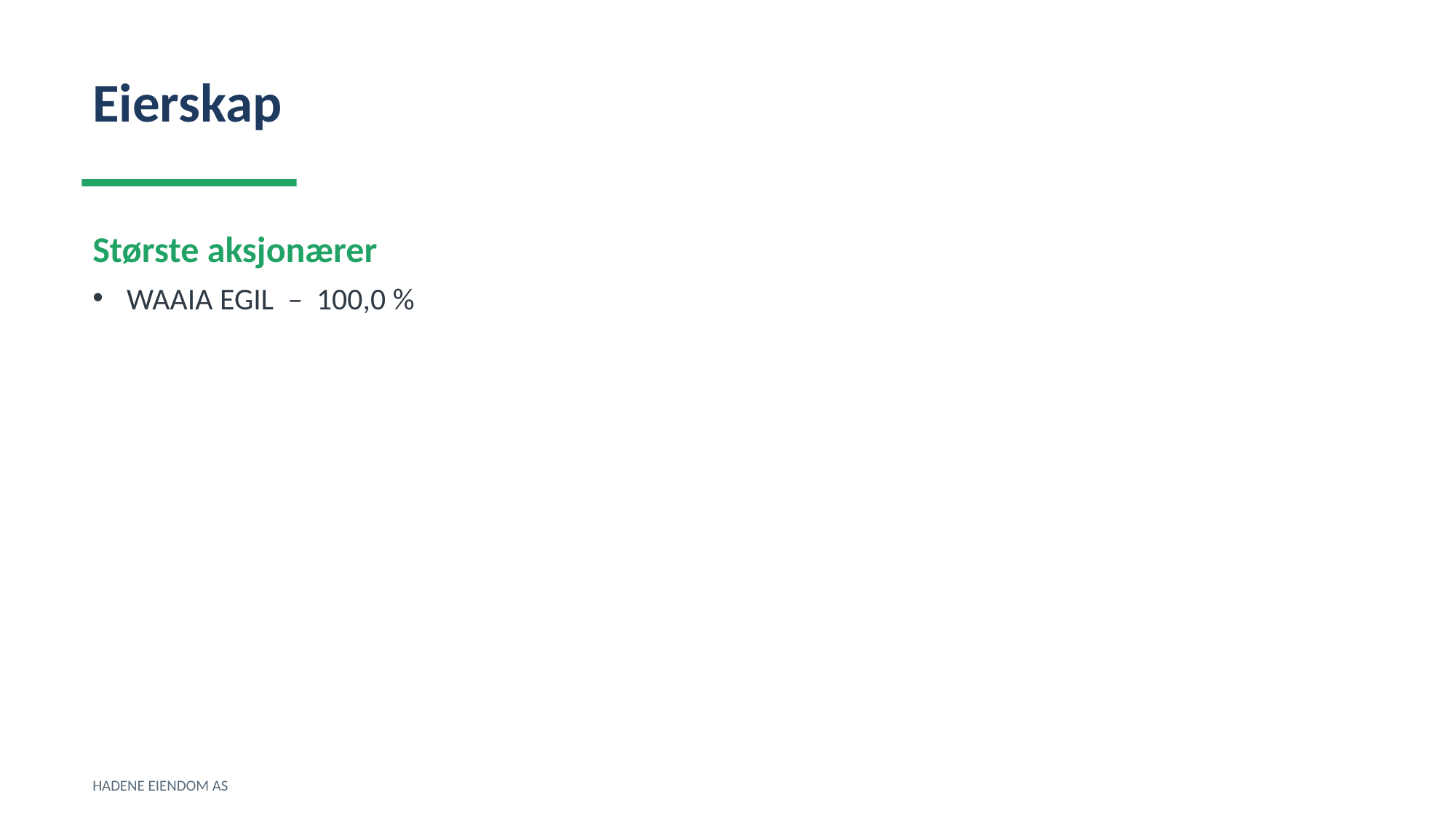

Eierskap

Største aksjonærer
WAAIA EGIL  –  100,0 %
HADENE EIENDOM AS